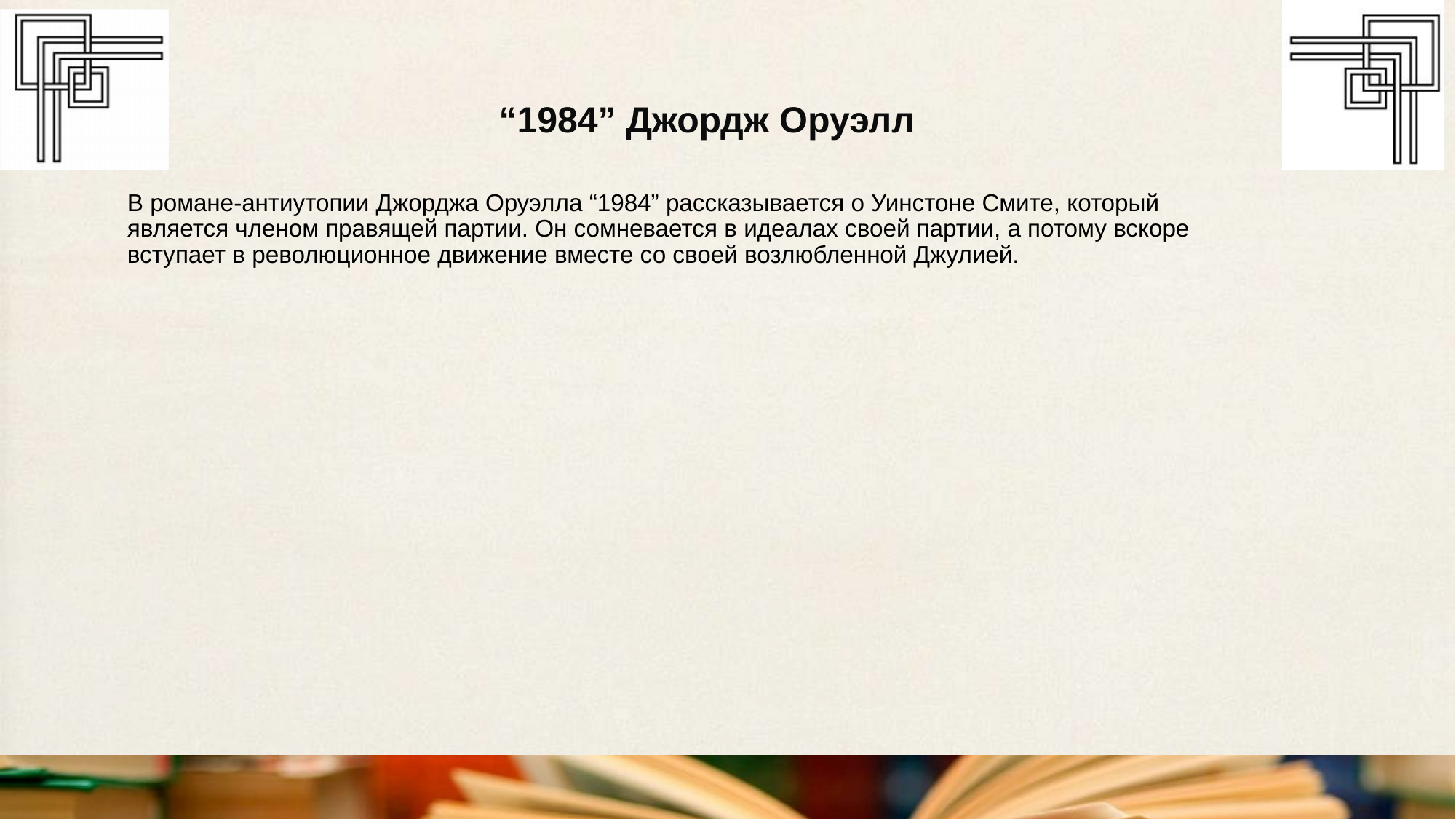

# “1984” Джордж Оруэлл
В романе-антиутопии Джорджа Оруэлла “1984” рассказывается о Уинстоне Смите, который является членом правящей партии. Он сомневается в идеалах своей партии, а потому вскоре вступает в революционное движение вместе со своей возлюбленной Джулией.